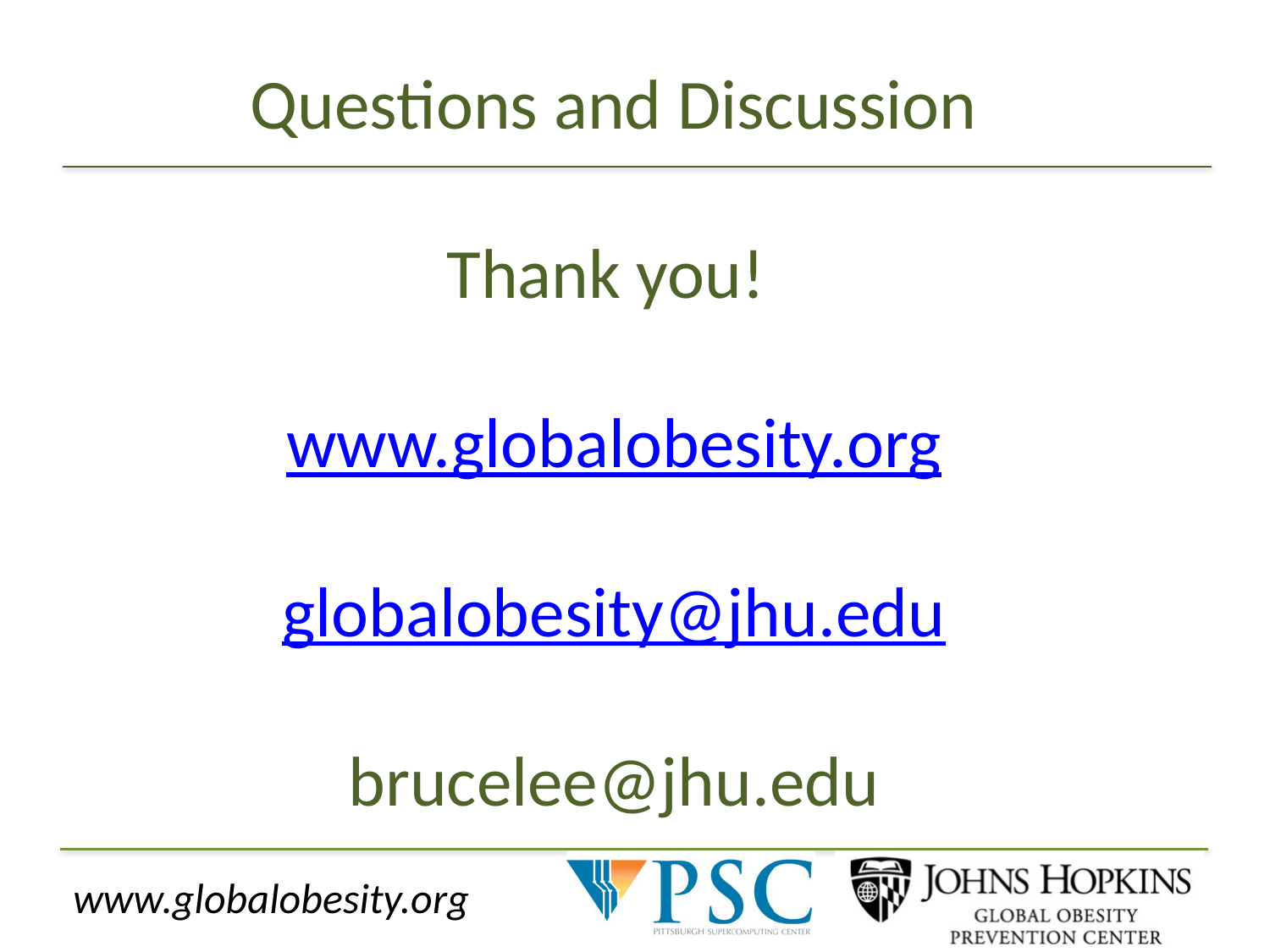

Questions and Discussion

Thank you!

www.globalobesity.org

globalobesity@jhu.edu

brucelee@jhu.edu